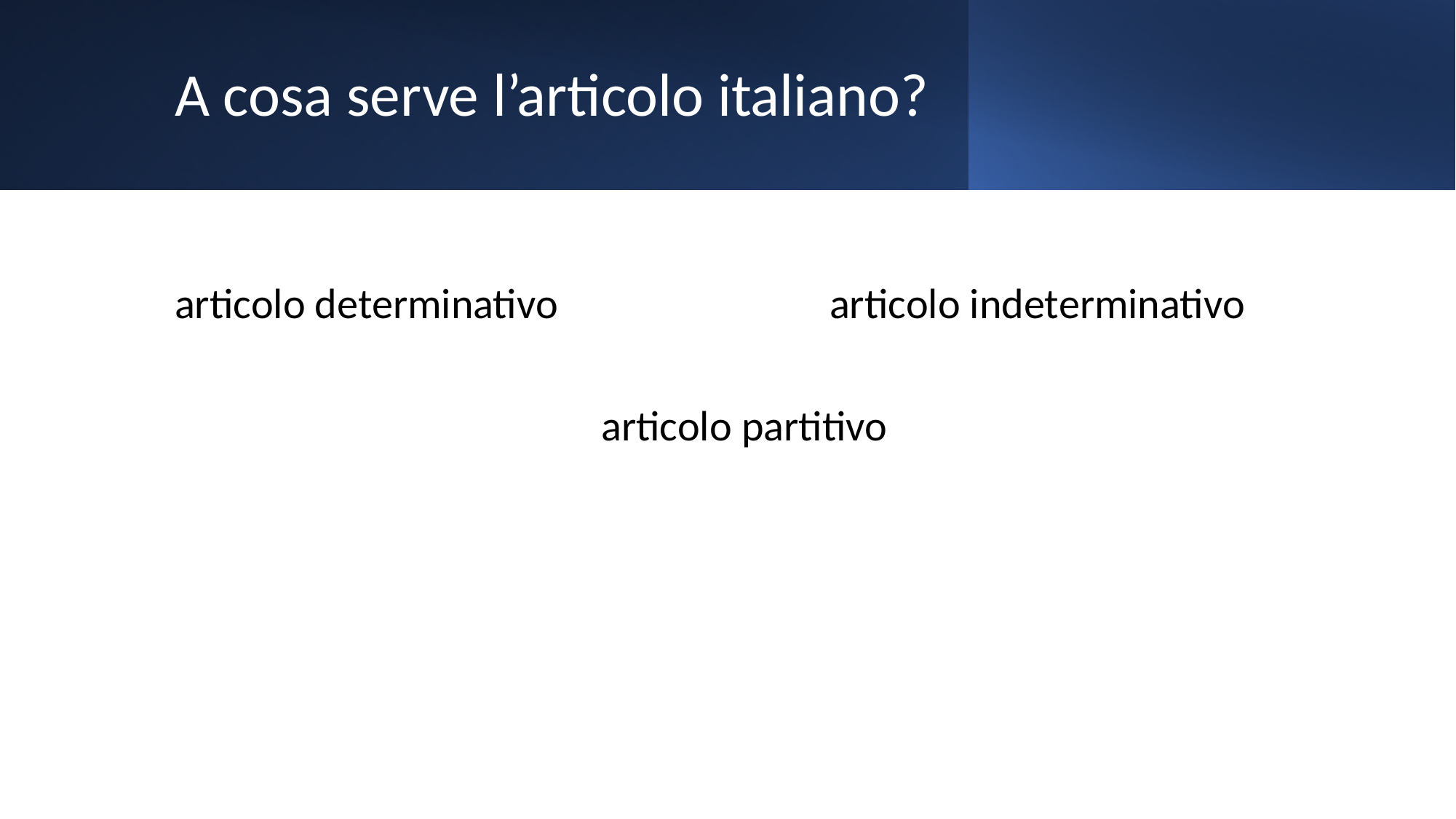

# A cosa serve l’articolo italiano?
articolo determinativo			articolo indeterminativo

articolo partitivo